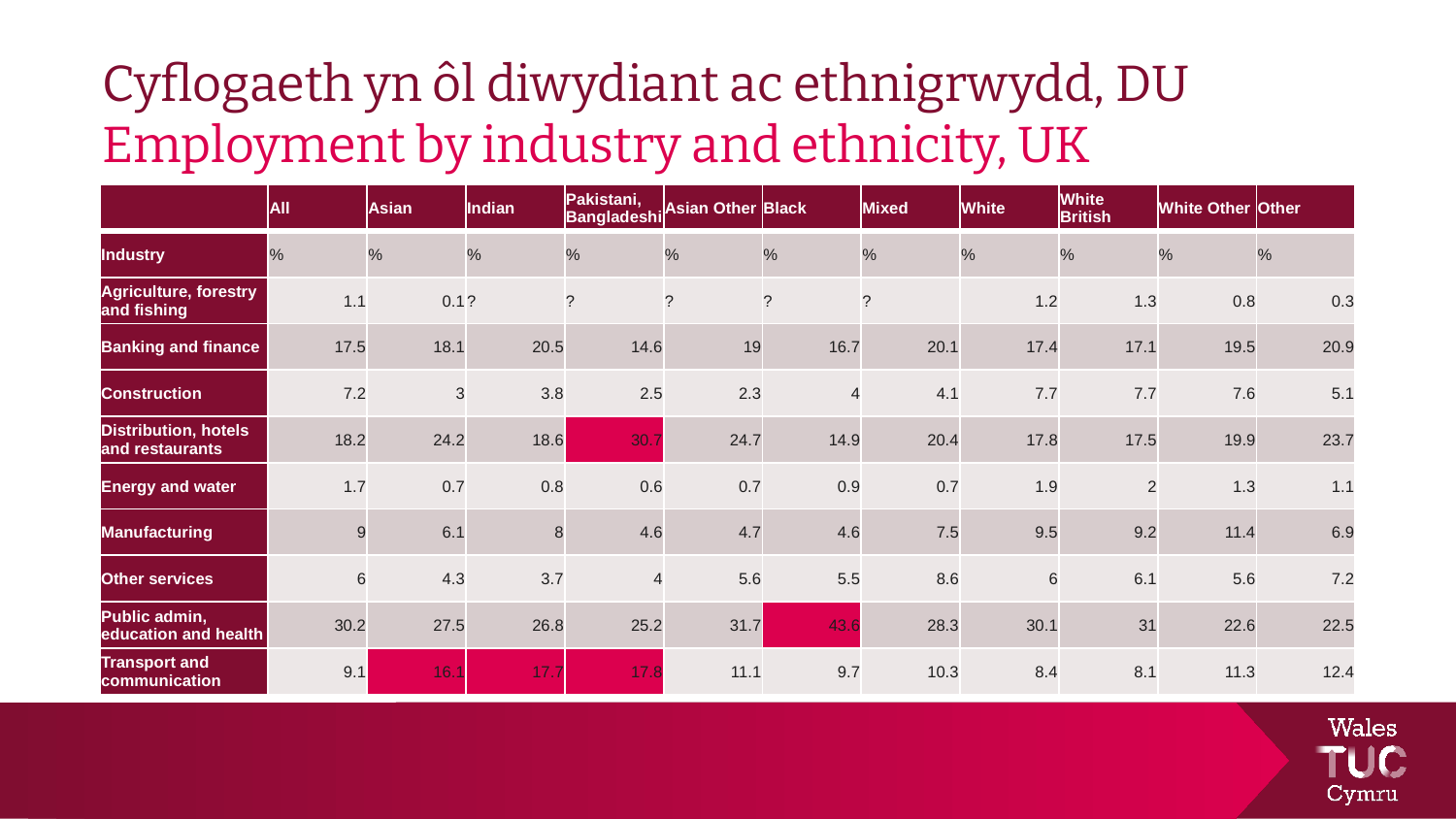

# Cyflogaeth yn ôl diwydiant ac ethnigrwydd, DU Employment by industry and ethnicity, UK
|  | All | Asian | Indian | Pakistani, Bangladeshi | Asian Other | Black | Mixed | White | White British | White Other | Other |
| --- | --- | --- | --- | --- | --- | --- | --- | --- | --- | --- | --- |
| Industry | % | % | % | % | % | % | % | % | % | % | % |
| Agriculture, forestry and fishing | 1.1 | 0.1 | ? | ? | ? | ? | ? | 1.2 | 1.3 | 0.8 | 0.3 |
| Banking and finance | 17.5 | 18.1 | 20.5 | 14.6 | 19 | 16.7 | 20.1 | 17.4 | 17.1 | 19.5 | 20.9 |
| Construction | 7.2 | 3 | 3.8 | 2.5 | 2.3 | 4 | 4.1 | 7.7 | 7.7 | 7.6 | 5.1 |
| Distribution, hotels and restaurants | 18.2 | 24.2 | 18.6 | 30.7 | 24.7 | 14.9 | 20.4 | 17.8 | 17.5 | 19.9 | 23.7 |
| Energy and water | 1.7 | 0.7 | 0.8 | 0.6 | 0.7 | 0.9 | 0.7 | 1.9 | 2 | 1.3 | 1.1 |
| Manufacturing | 9 | 6.1 | 8 | 4.6 | 4.7 | 4.6 | 7.5 | 9.5 | 9.2 | 11.4 | 6.9 |
| Other services | 6 | 4.3 | 3.7 | 4 | 5.6 | 5.5 | 8.6 | 6 | 6.1 | 5.6 | 7.2 |
| Public admin, education and health | 30.2 | 27.5 | 26.8 | 25.2 | 31.7 | 43.6 | 28.3 | 30.1 | 31 | 22.6 | 22.5 |
| Transport and communication | 9.1 | 16.1 | 17.7 | 17.8 | 11.1 | 9.7 | 10.3 | 8.4 | 8.1 | 11.3 | 12.4 |